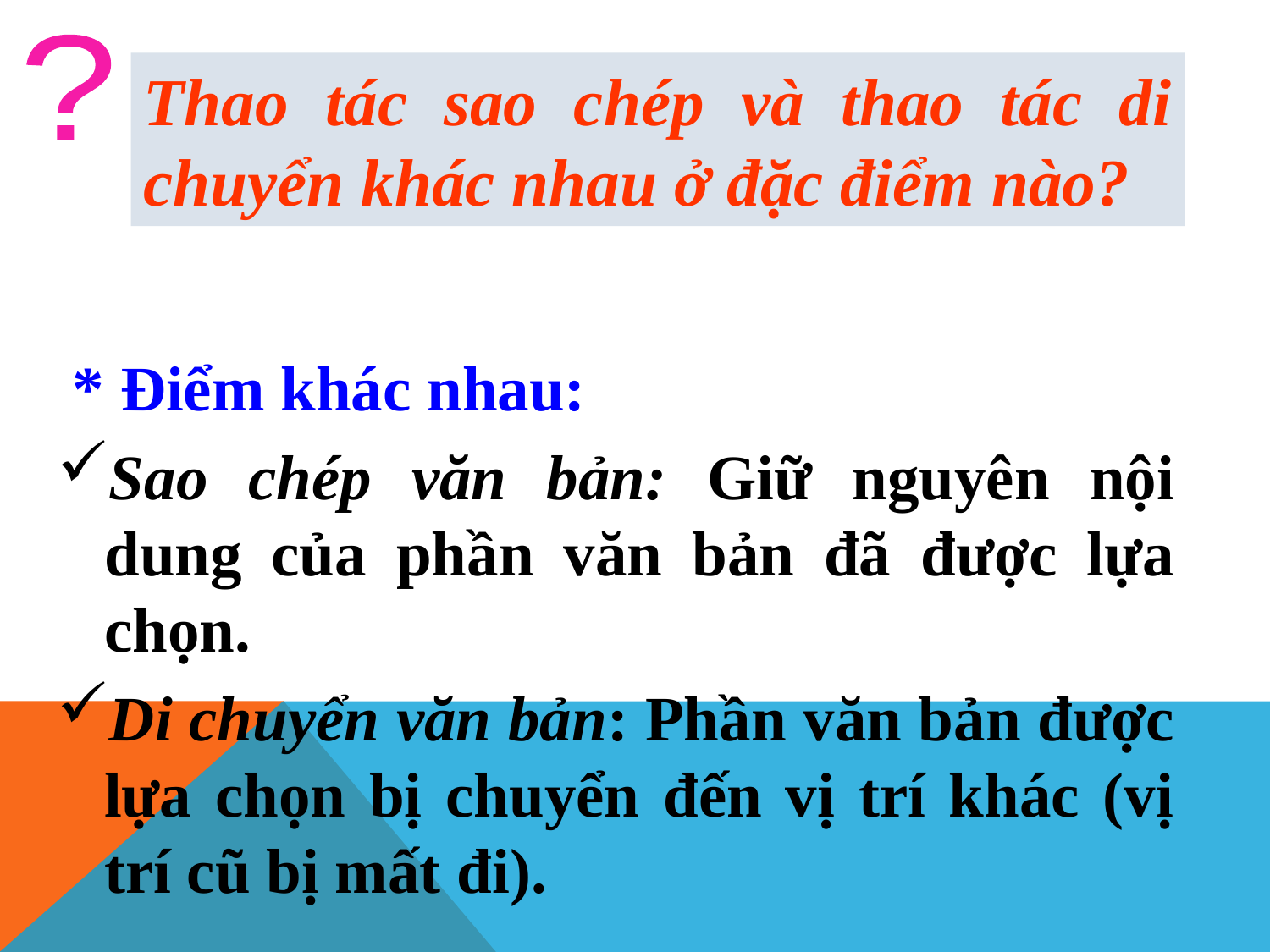

?
Thao tác sao chép và thao tác di chuyển khác nhau ở đặc điểm nào?
 * Điểm khác nhau:
Sao chép văn bản: Giữ nguyên nội dung của phần văn bản đã được lựa chọn.
Di chuyển văn bản: Phần văn bản được lựa chọn bị chuyển đến vị trí khác (vị trí cũ bị mất đi).